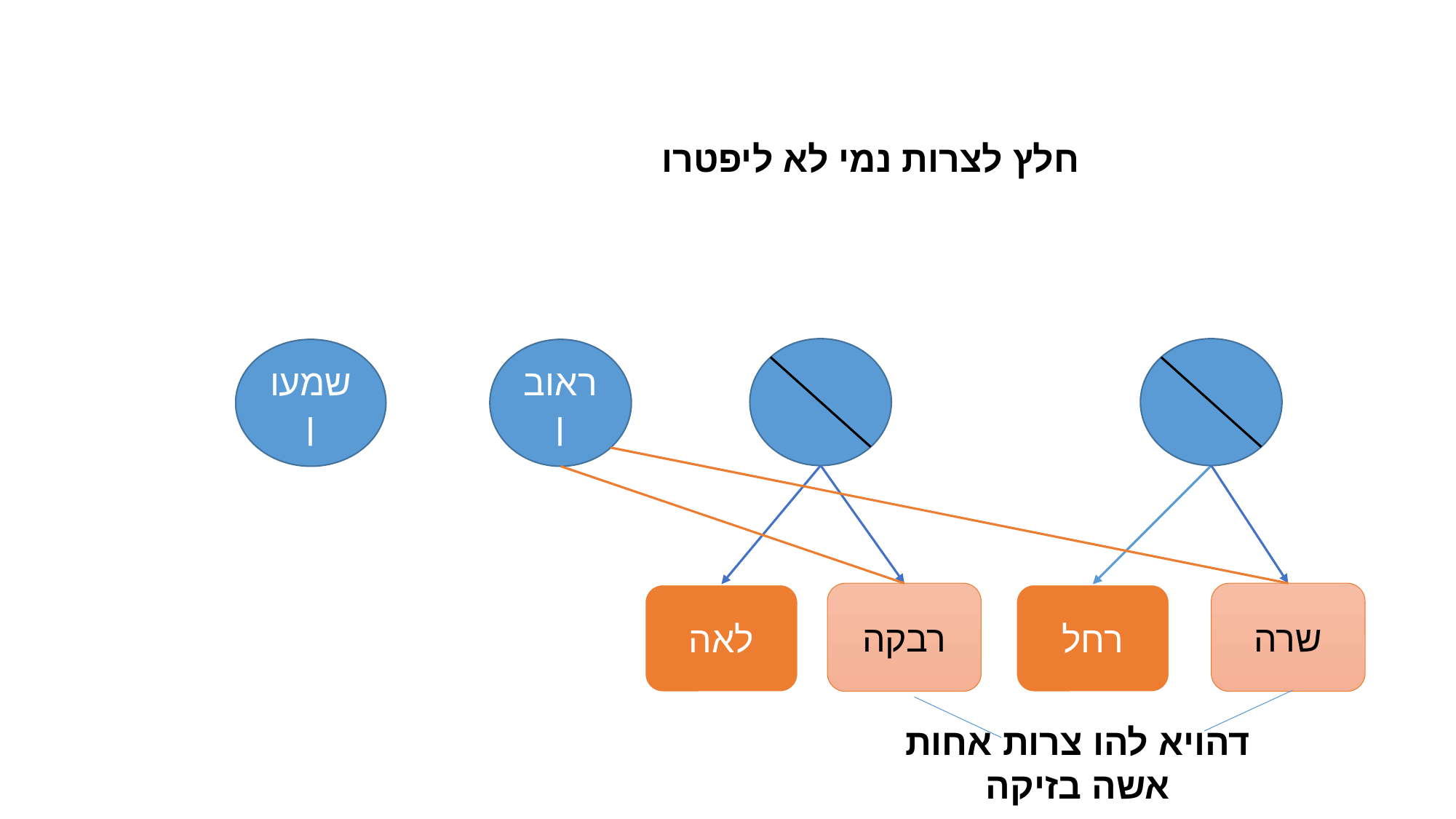

חלץ לצרות נמי לא ליפטרו

שמעון
ראובן
רבקה
שרה
לאה
רחל
דהויא להו צרות אחות אשה בזיקה